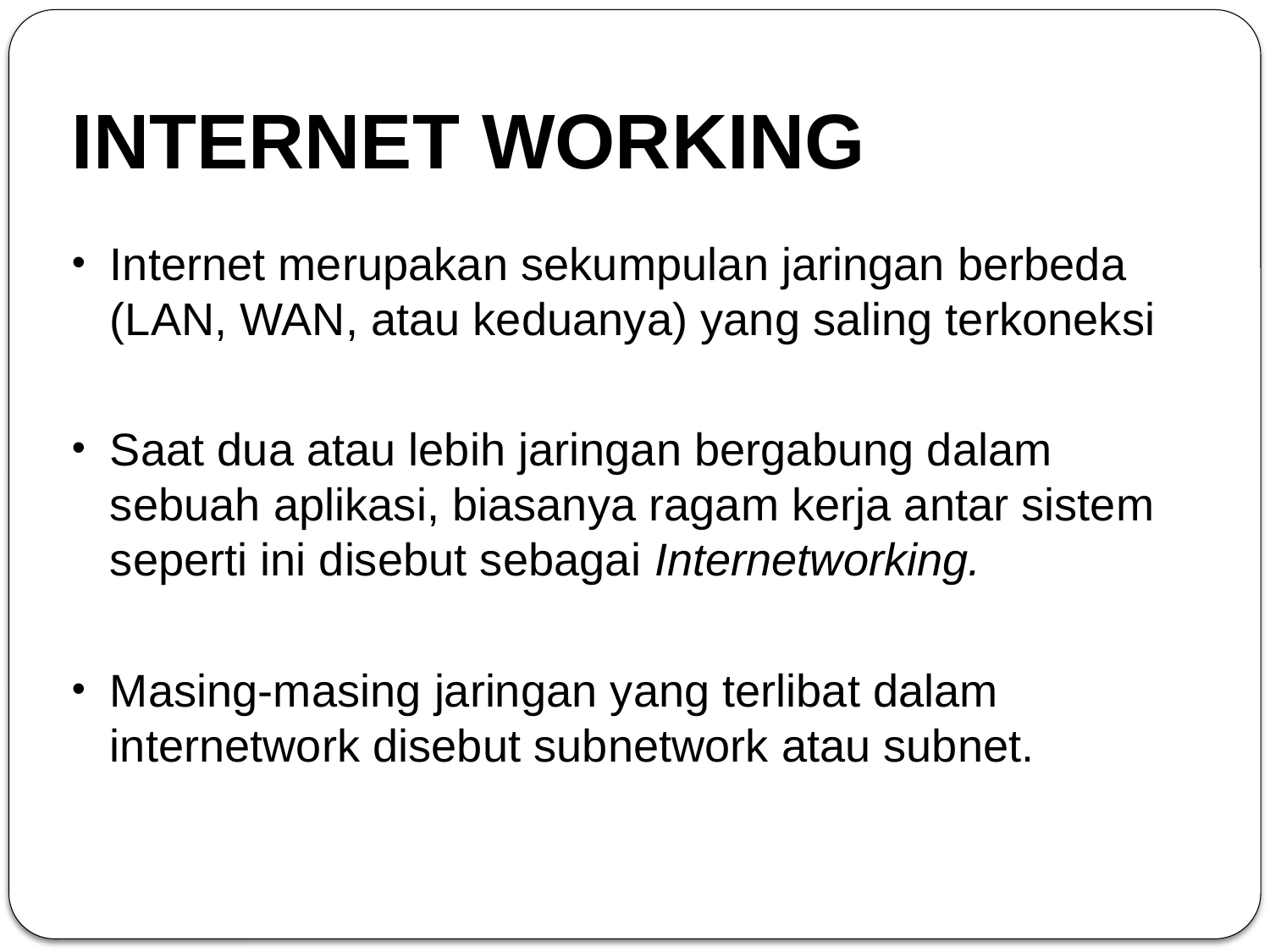

# INTERNET WORKING
Internet merupakan sekumpulan jaringan berbeda (LAN, WAN, atau keduanya) yang saling terkoneksi

Saat dua atau lebih jaringan bergabung dalam sebuah aplikasi, biasanya ragam kerja antar sistem seperti ini disebut sebagai Internetworking.

Masing-masing jaringan yang terlibat dalam internetwork disebut subnetwork atau subnet.